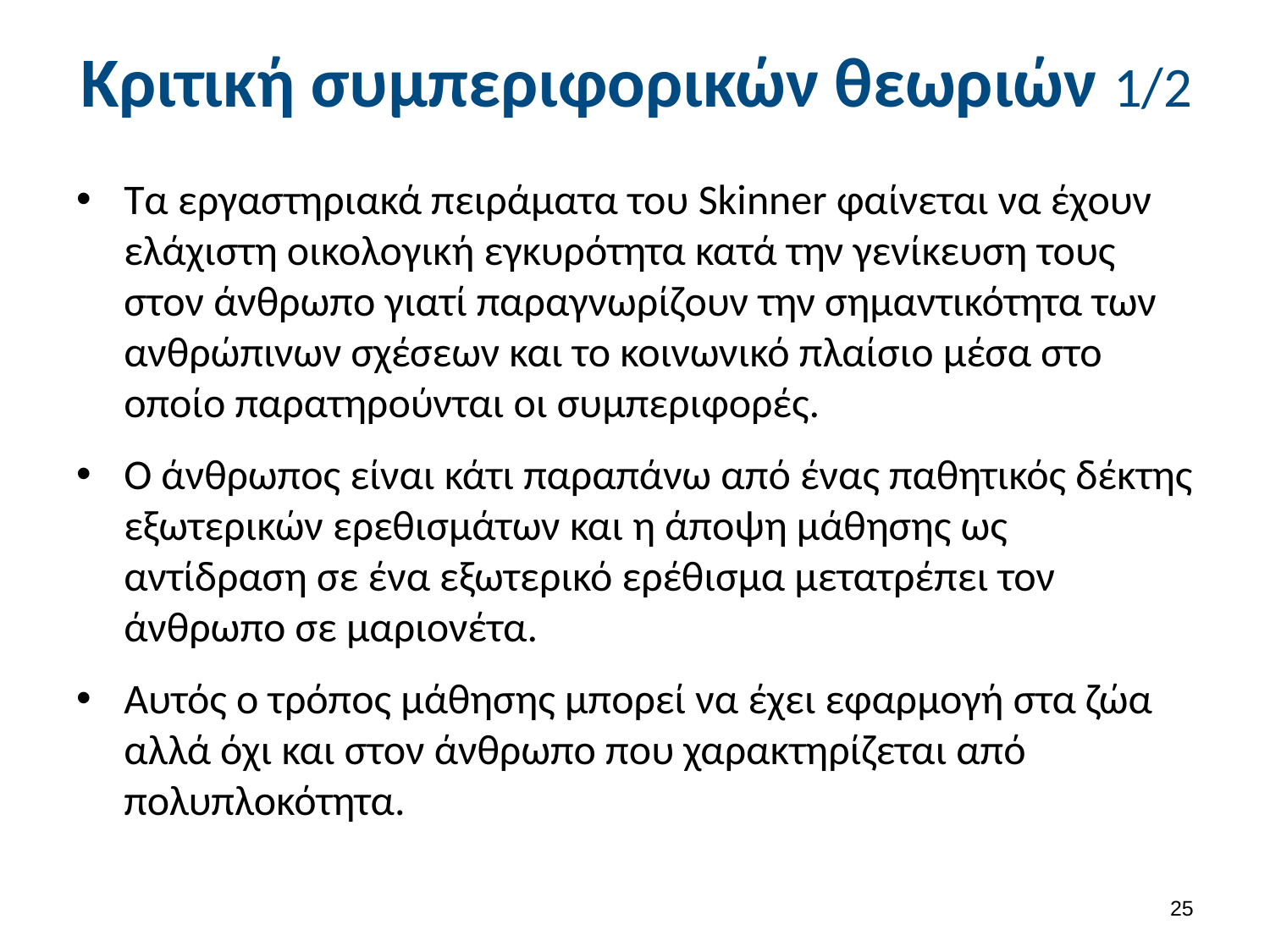

# Κριτική συμπεριφορικών θεωριών 1/2
Τα εργαστηριακά πειράματα του Skinner φαίνεται να έχουν ελάχιστη οικολογική εγκυρότητα κατά την γενίκευση τους στον άνθρωπο γιατί παραγνωρίζουν την σημαντικότητα των ανθρώπινων σχέσεων και το κοινωνικό πλαίσιο μέσα στο οποίο παρατηρούνται οι συμπεριφορές.
Ο άνθρωπος είναι κάτι παραπάνω από ένας παθητικός δέκτης εξωτερικών ερεθισμάτων και η άποψη μάθησης ως αντίδραση σε ένα εξωτερικό ερέθισμα μετατρέπει τον άνθρωπο σε μαριονέτα.
Αυτός ο τρόπος μάθησης μπορεί να έχει εφαρμογή στα ζώα αλλά όχι και στον άνθρωπο που χαρακτηρίζεται από πολυπλοκότητα.

25